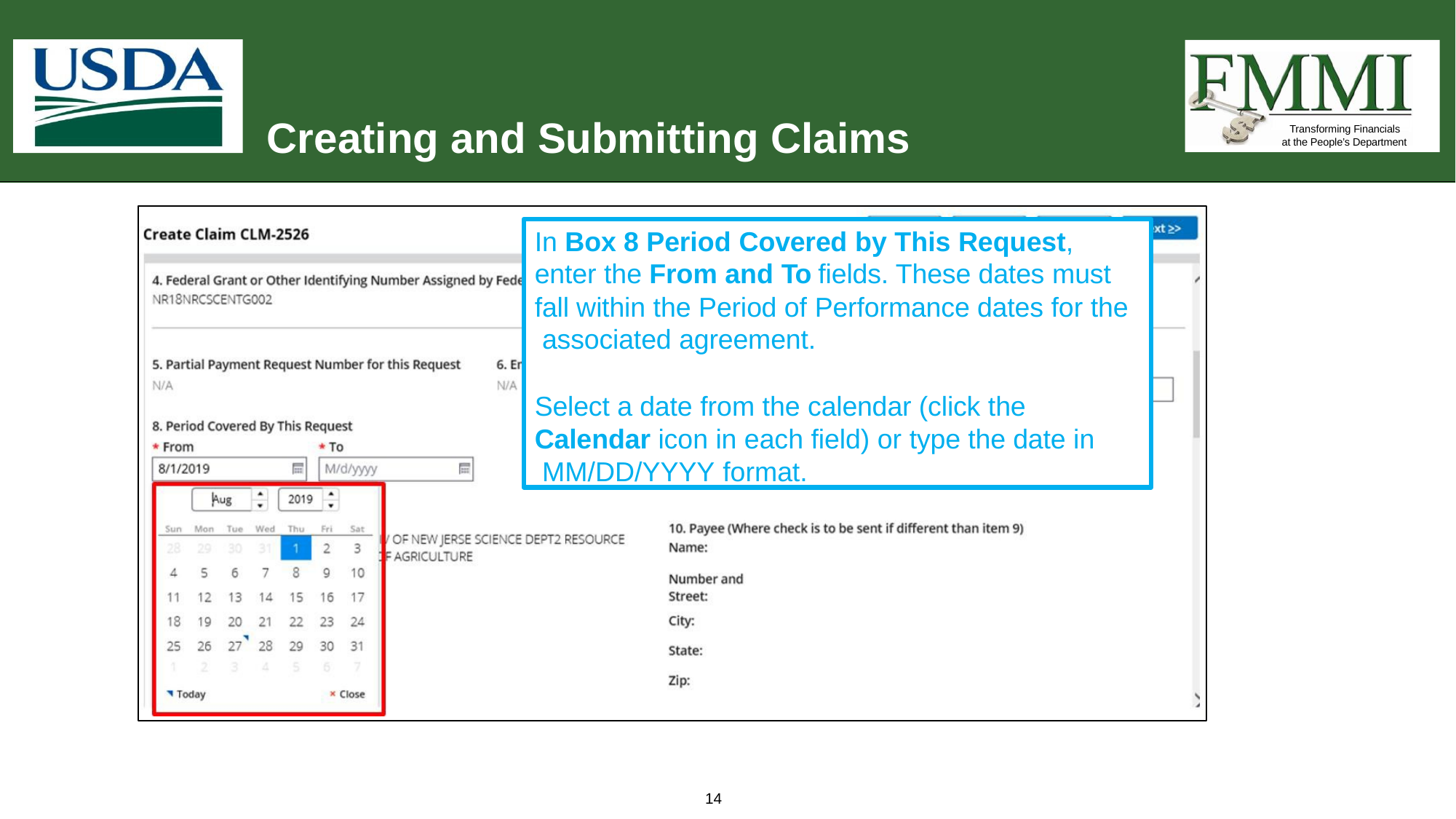

# Creating and Submitting Claims
Transforming Financials  at the People’s Department

In Box 8 Period Covered by This Request,  enter the From and To fields. These dates must  fall within the Period of Performance dates for the  associated agreement.

Select a date from the calendar (click the  Calendar icon in each field) or type the date in  MM/DD/YYYY format.
14